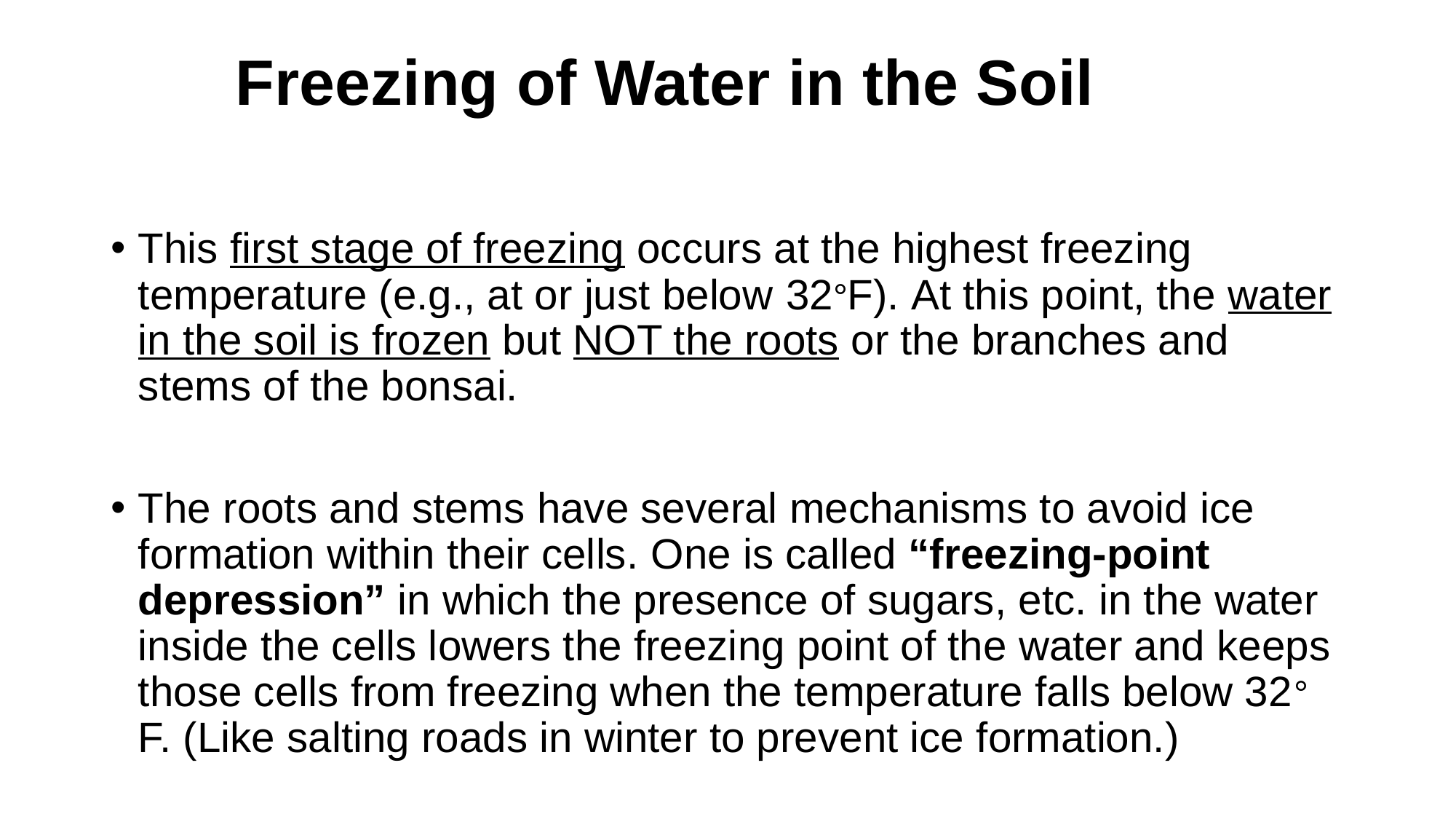

# Freezing of Water in the Soil

This first stage of freezing occurs at the highest freezing temperature (e.g., at or just below 32°F). At this point, the water in the soil is frozen but NOT the roots or the branches and stems of the bonsai.

The roots and stems have several mechanisms to avoid ice formation within their cells. One is called “freezing-point depression” in which the presence of sugars, etc. in the water inside the cells lowers the freezing point of the water and keeps those cells from freezing when the temperature falls below 32° F. (Like salting roads in winter to prevent ice formation.)